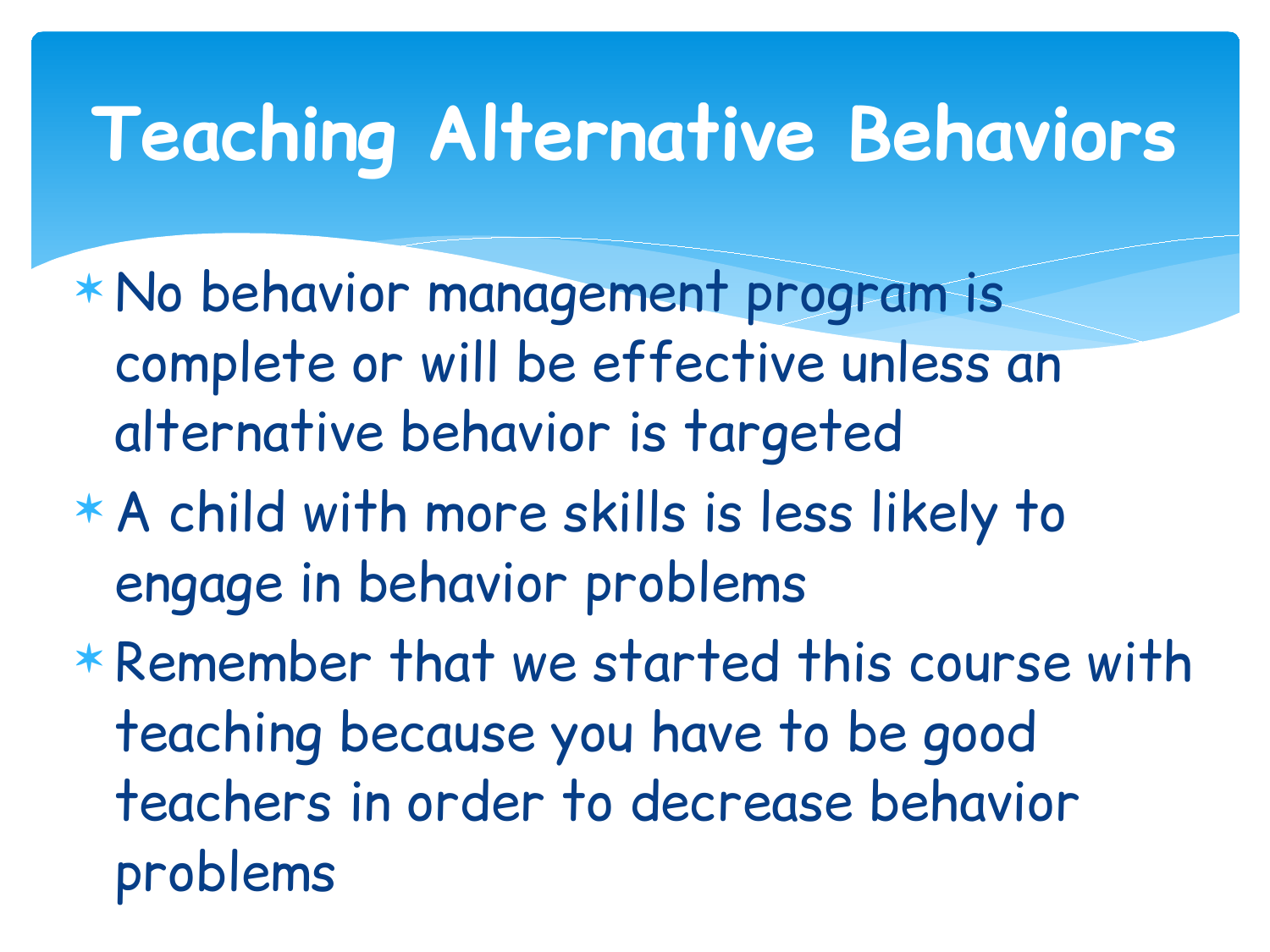

# Teaching Alternative Behaviors
No behavior management program is complete or will be effective unless an alternative behavior is targeted
A child with more skills is less likely to engage in behavior problems
Remember that we started this course with teaching because you have to be good teachers in order to decrease behavior problems